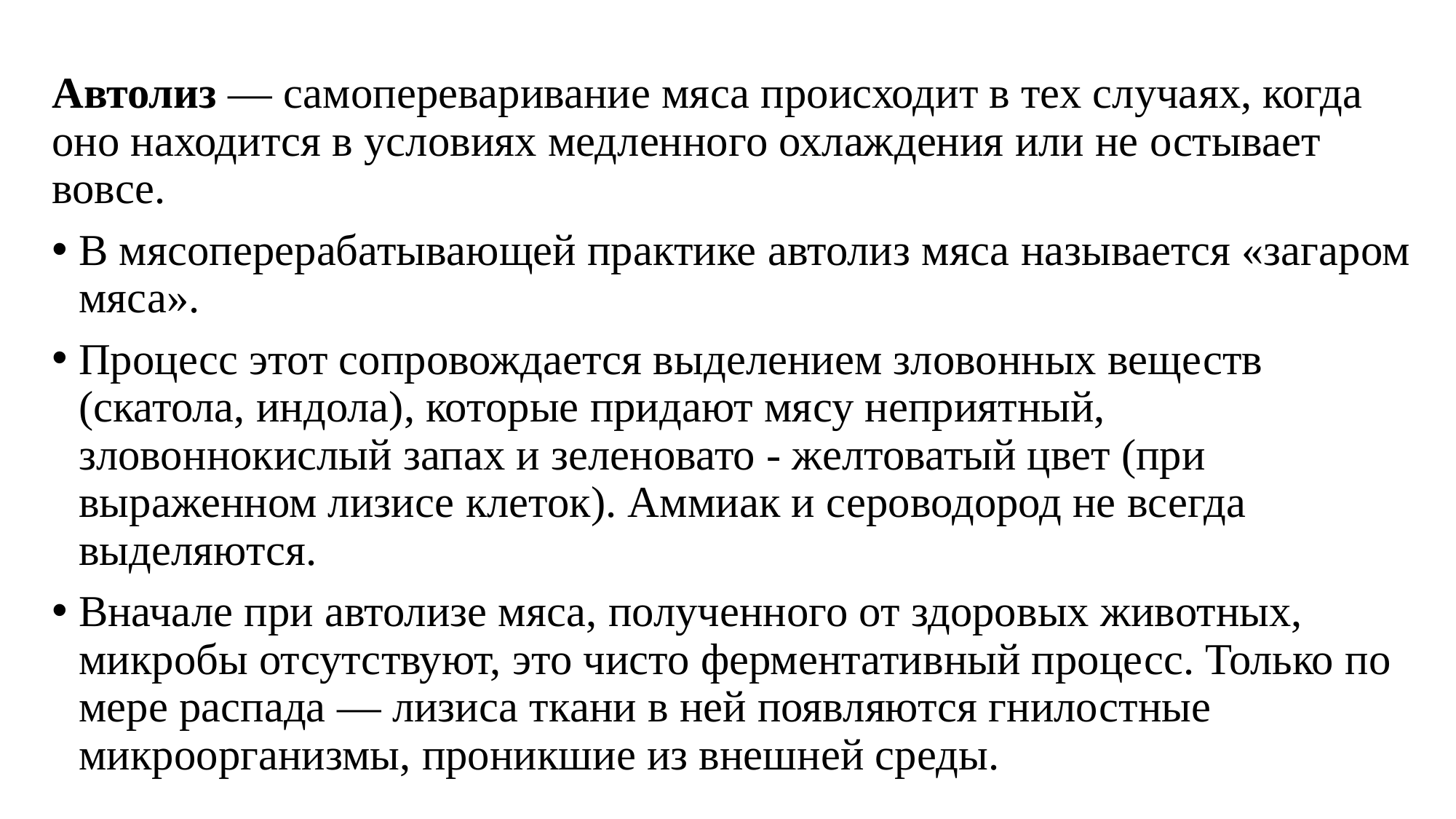

Автолиз — самопереваривание мяса происходит в тех случаях, когда оно находится в условиях медленного охлаждения или не остывает вовсе.
В мясоперерабатывающей практике автолиз мяса называется «загаром мяса».
Процесс этот сопровождается выделением зловонных веществ (скатола, индола), которые придают мясу неприятный, зловоннокислый запах и зеленовато - желтоватый цвет (при выраженном лизисе клеток). Аммиак и сероводород не всегда выделяются.
Вначале при автолизе мяса, полученного от здоровых животных, микробы отсутствуют, это чисто ферментативный процесс. Только по мере распада — лизиса ткани в ней появляются гнилостные микроорганизмы, проникшие из внешней среды.